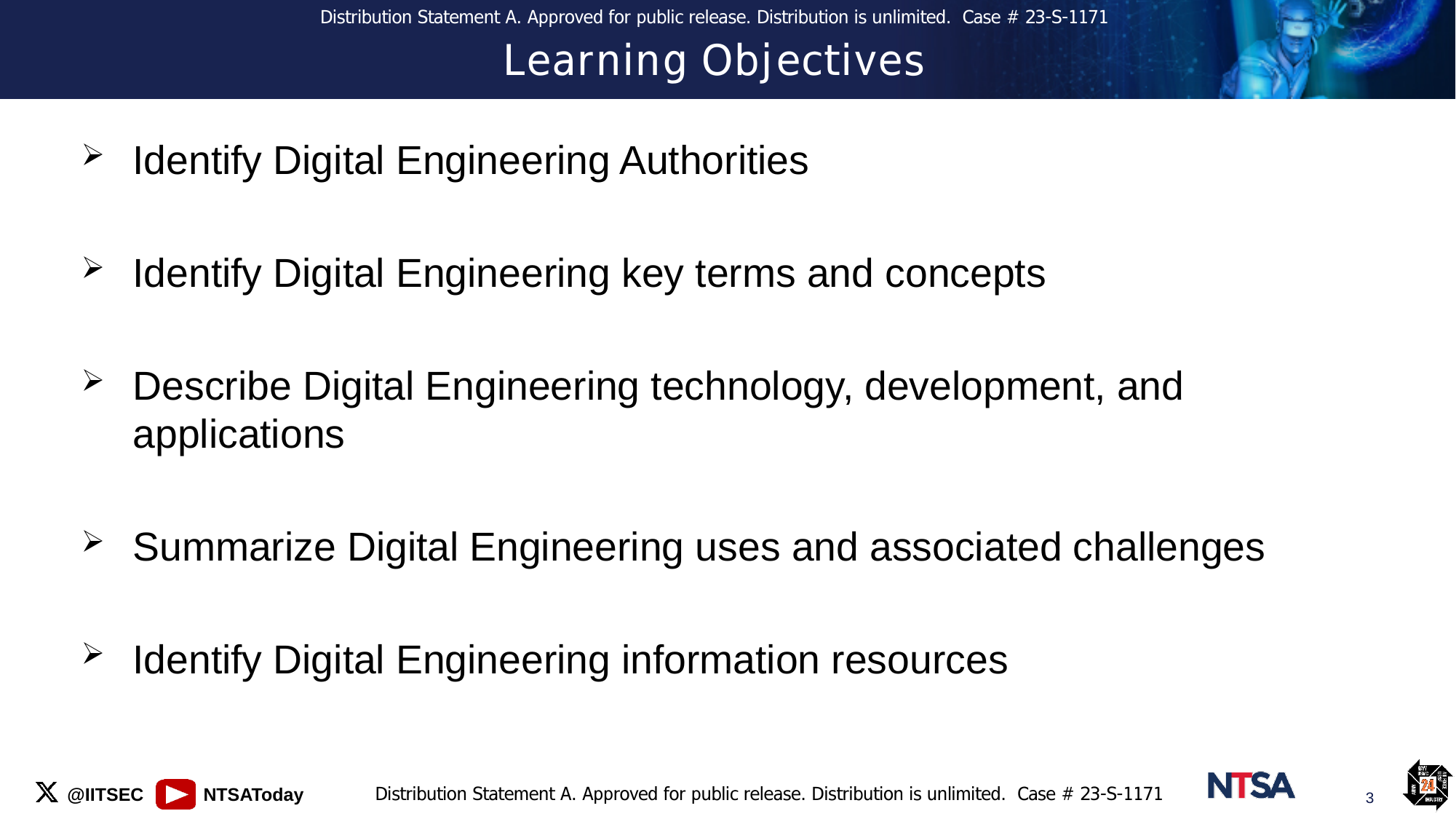

Distribution Statement A. Approved for public release. Distribution is unlimited.  Case # 23-S-1171
# Learning Objectives
Identify Digital Engineering Authorities

Identify Digital Engineering key terms and concepts

Describe Digital Engineering technology, development, and applications

Summarize Digital Engineering uses and associated challenges

Identify Digital Engineering information resources

3
Distribution Statement A. Approved for public release. Distribution is unlimited.  Case # 23-S-1171